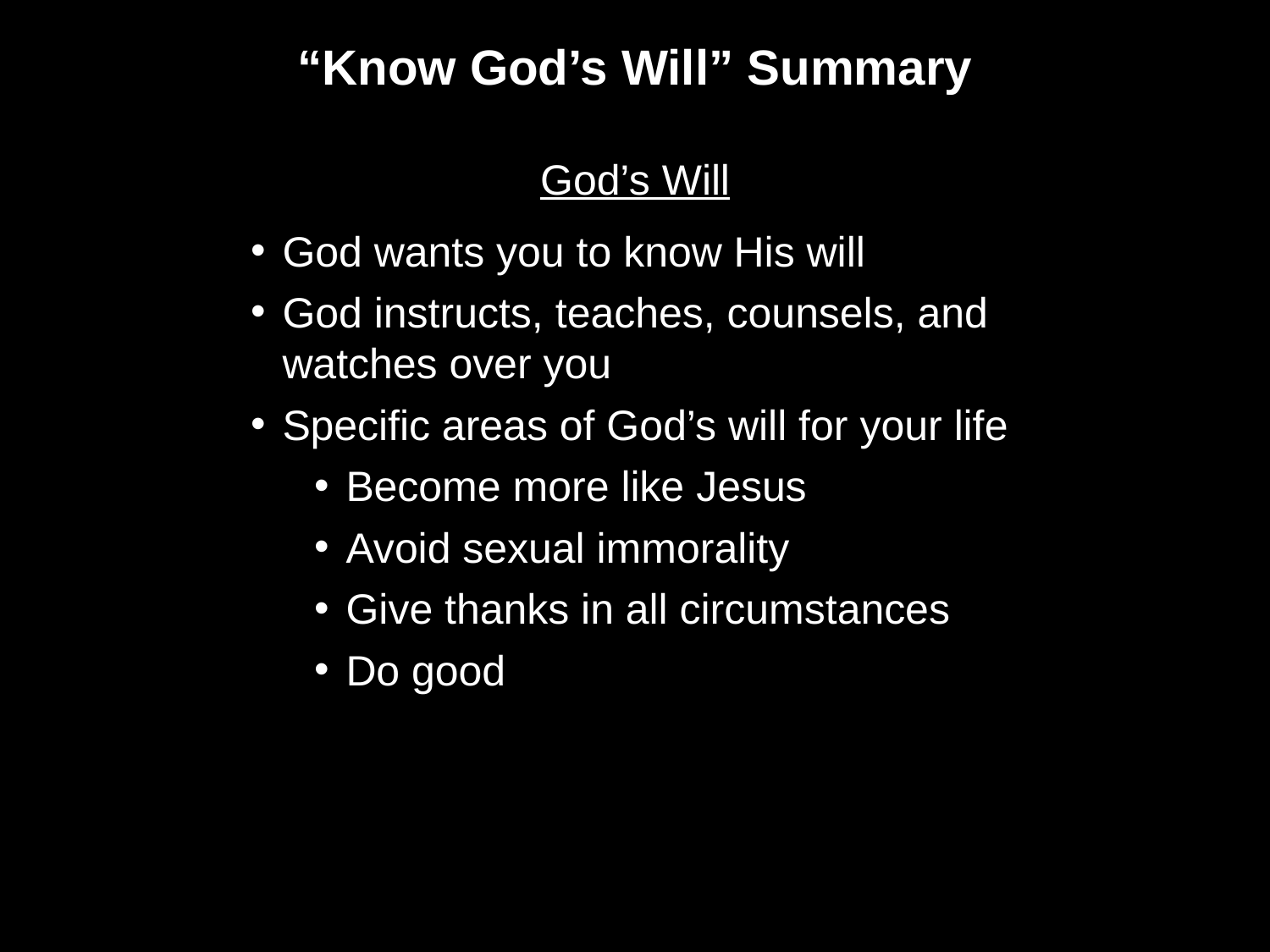

“Know God’s Will” Summary
God’s Will
God wants you to know His will
God instructs, teaches, counsels, and watches over you
Specific areas of God’s will for your life
Become more like Jesus
Avoid sexual immorality
Give thanks in all circumstances
Do good